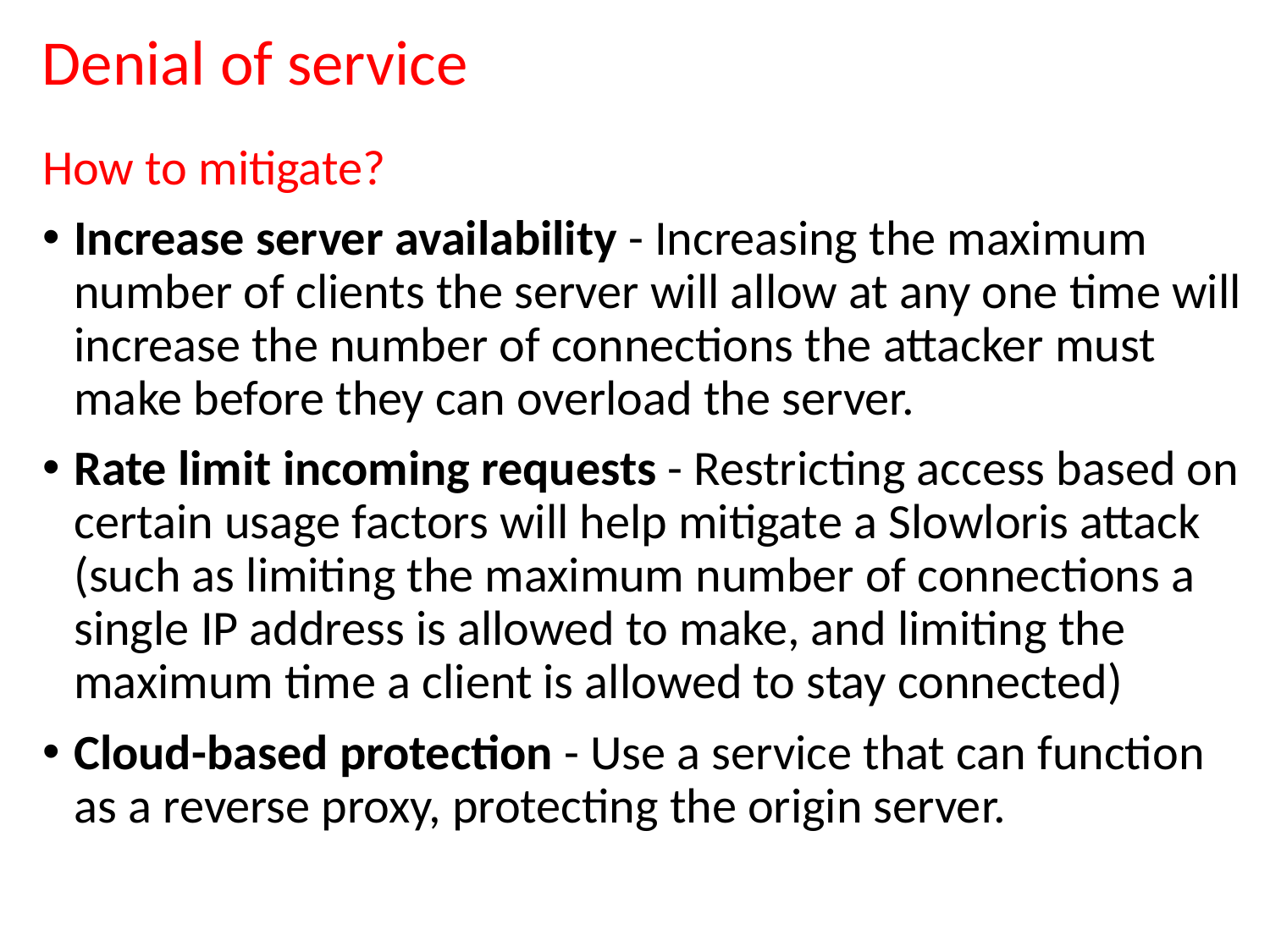

# Denial of service
How to mitigate?
Increase server availability - Increasing the maximum number of clients the server will allow at any one time will increase the number of connections the attacker must make before they can overload the server.
Rate limit incoming requests - Restricting access based on certain usage factors will help mitigate a Slowloris attack (such as limiting the maximum number of connections a single IP address is allowed to make, and limiting the maximum time a client is allowed to stay connected)
Cloud-based protection - Use a service that can function as a reverse proxy, protecting the origin server.